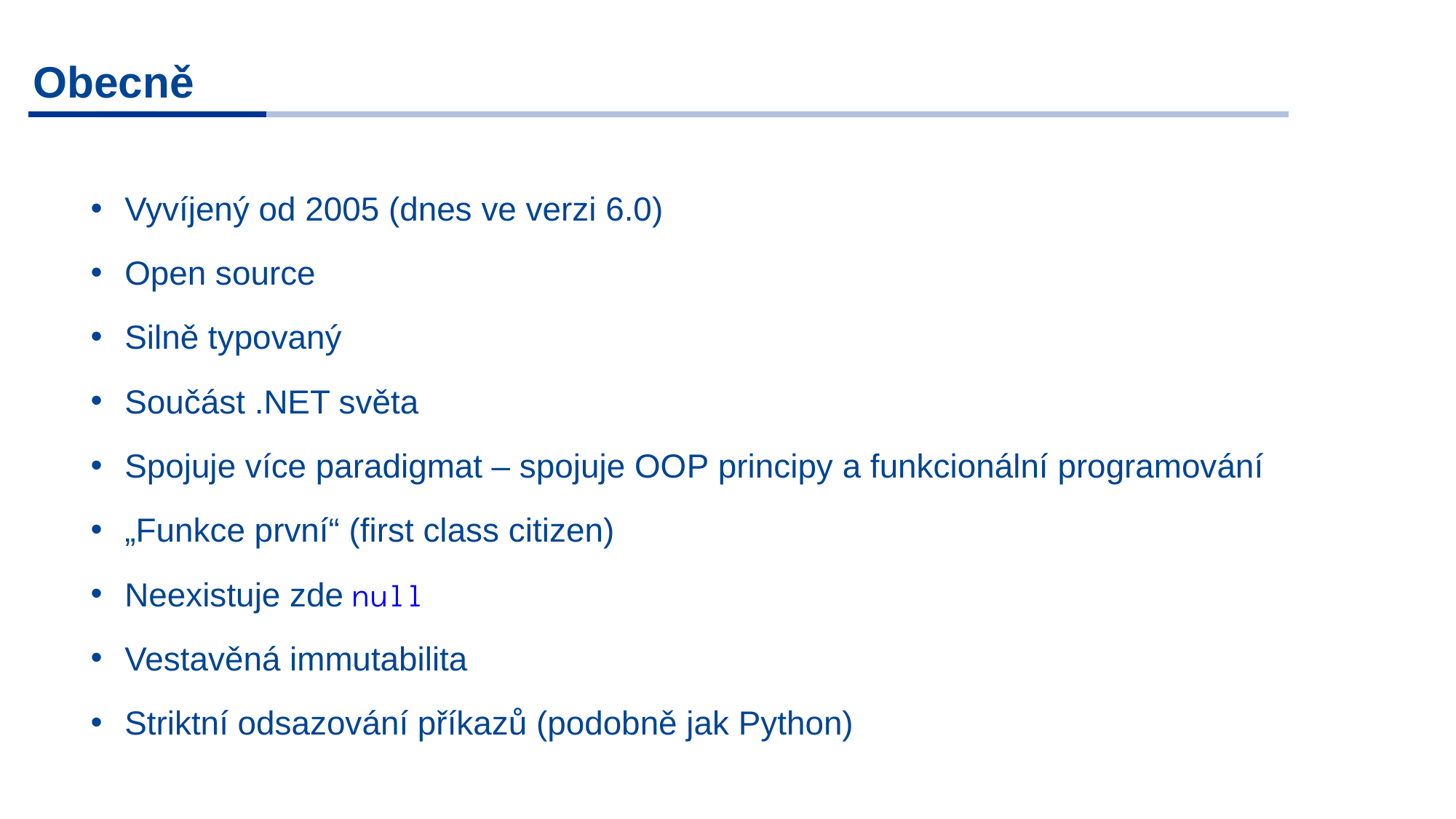

Obecně

Vyvíjený od 2005 (dnes ve verzi 6.0)
Open source
Silně typovaný
Součást .NET světa
Spojuje více paradigmat – spojuje OOP principy a funkcionální programování
„Funkce první“ (first class citizen)
Neexistuje zde null
Vestavěná immutabilita
Striktní odsazování příkazů (podobně jak Python)